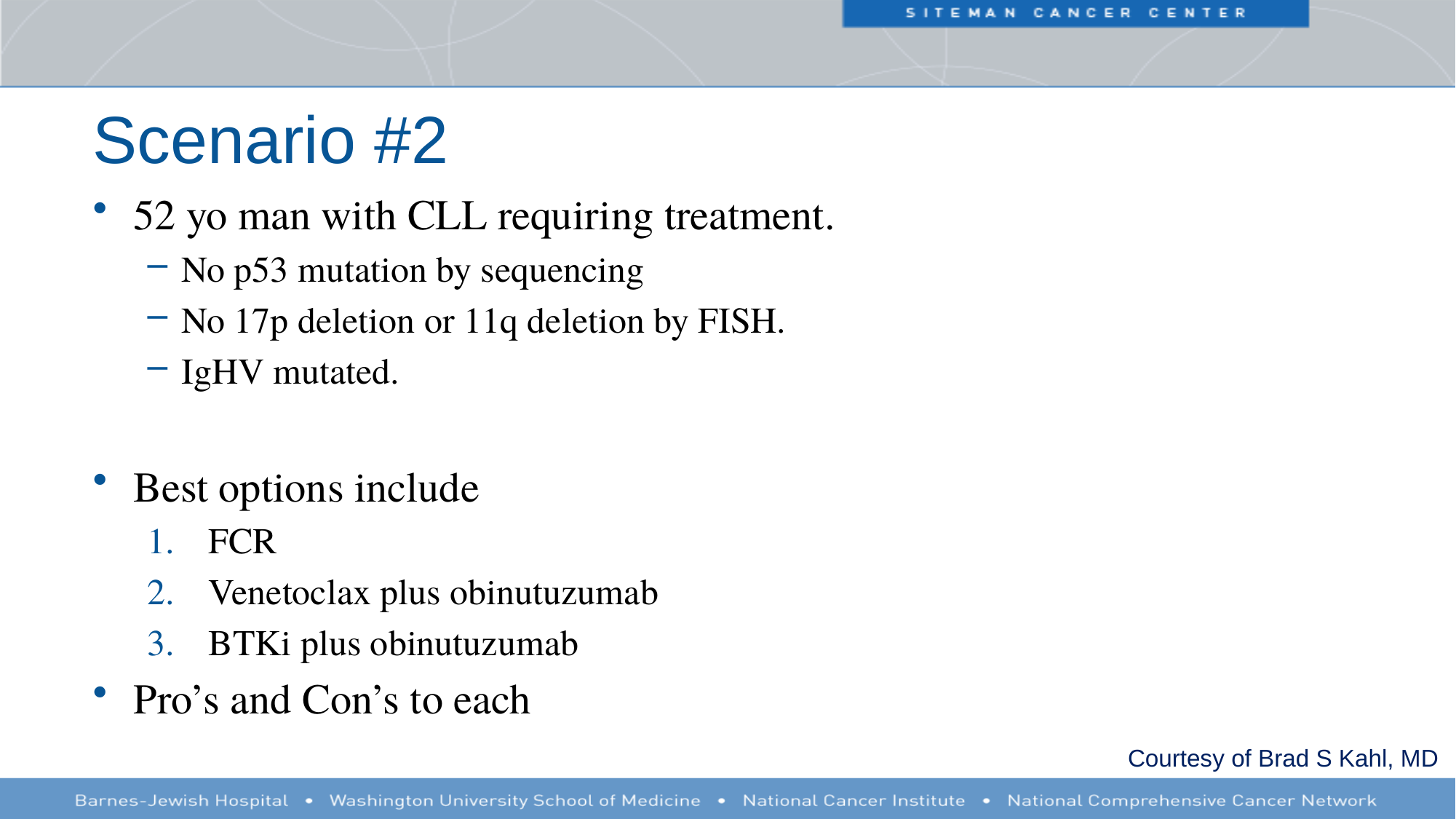

# Scenario #2
52 yo man with CLL requiring treatment.
No p53 mutation by sequencing
No 17p deletion or 11q deletion by FISH.
IgHV mutated.

Best options include
FCR
Venetoclax plus obinutuzumab
BTKi plus obinutuzumab
Pro’s and Con’s to each
Courtesy of Brad S Kahl, MD